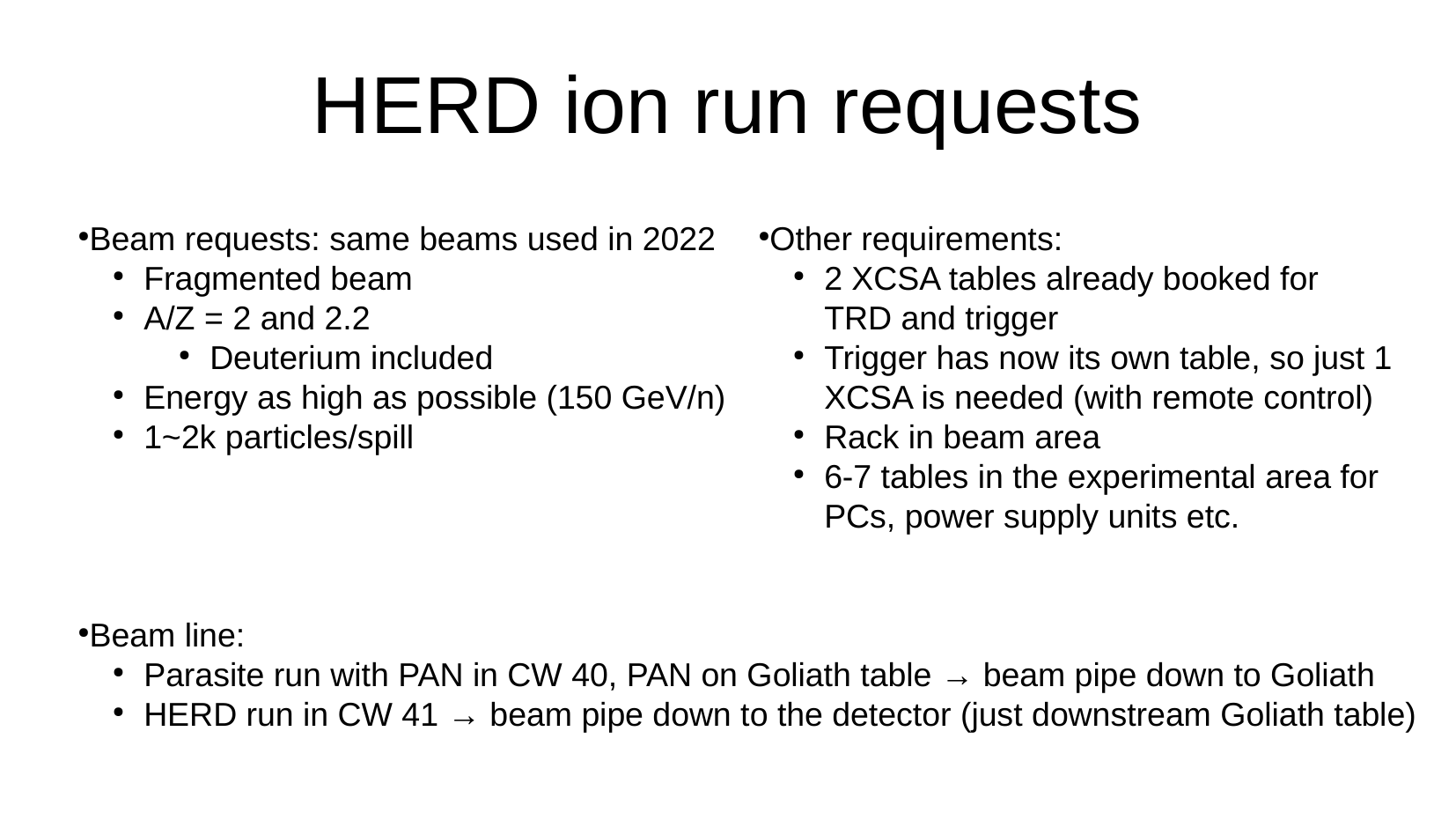

HERD ion run requests
Other requirements:
2 XCSA tables already booked for TRD and trigger
Trigger has now its own table, so just 1 XCSA is needed (with remote control)
Rack in beam area
6-7 tables in the experimental area for PCs, power supply units etc.
Beam requests: same beams used in 2022
Fragmented beam
A/Z = 2 and 2.2
Deuterium included
Energy as high as possible (150 GeV/n)
1~2k particles/spill

Beam line:
Parasite run with PAN in CW 40, PAN on Goliath table → beam pipe down to Goliath
HERD run in CW 41 → beam pipe down to the detector (just downstream Goliath table)